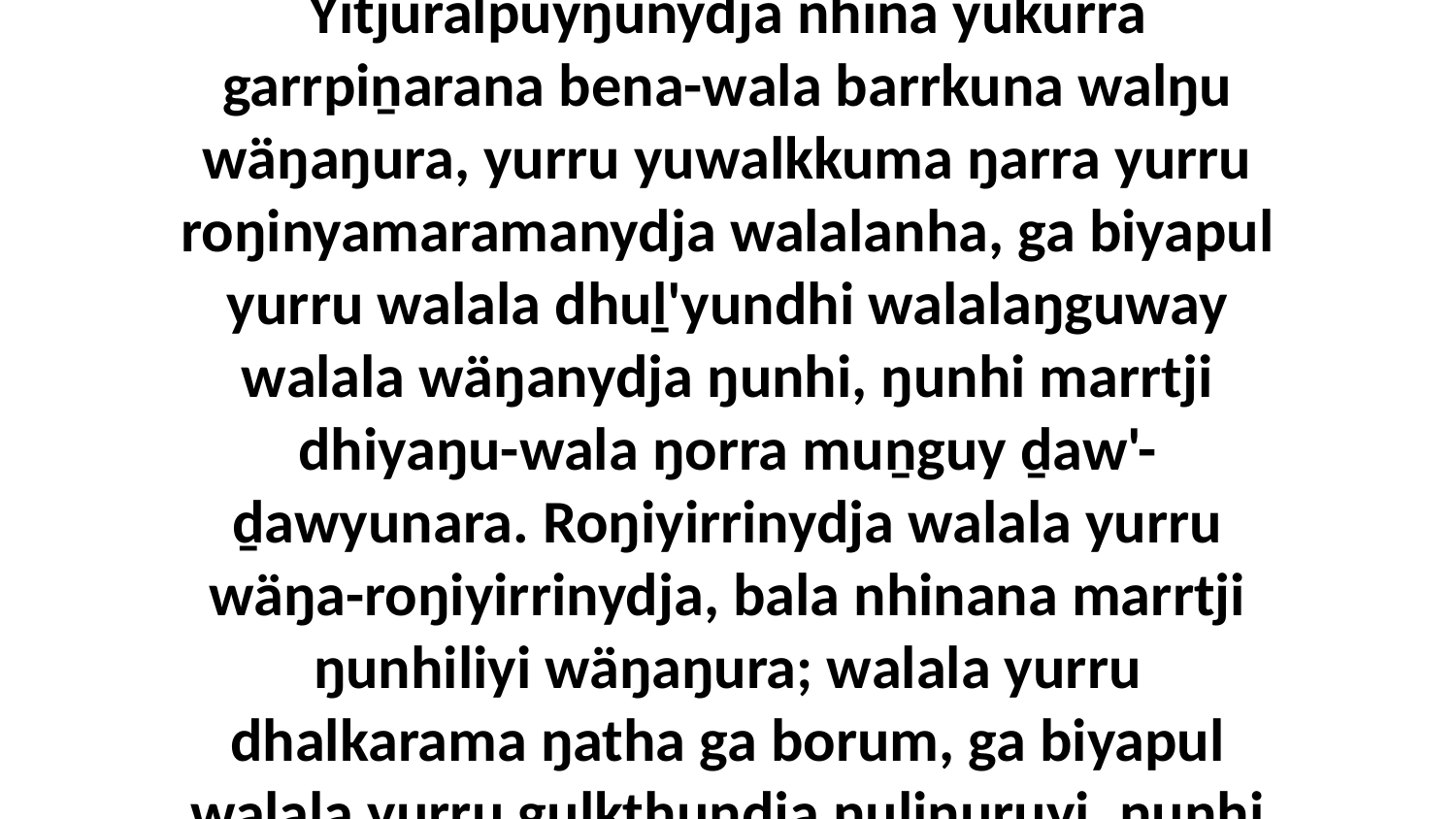

14 “Yo, ŋarrakunydja ŋunhi yolŋu'-yulŋu Yitjuralpuyŋunydja nhina yukurra garrpiṉarana bena-wala barrkuna walŋu wäŋaŋura, yurru yuwalkkuma ŋarra yurru roŋinyamaramanydja walalanha, ga biyapul yurru walala dhuḻ'yundhi walalaŋguway walala wäŋanydja ŋunhi, ŋunhi marrtji dhiyaŋu-wala ŋorra muṉguy ḏaw'-ḏawyunara. Roŋiyirrinydja walala yurru wäŋa-roŋiyirrinydja, bala nhinana marrtji ŋunhiliyi wäŋaŋura; walala yurru dhalkarama ŋatha ga borum, ga biyapul walala yurru gulkthundja ŋuliŋuruyi, ŋunhi walala marrtjina dhalkaraŋala.